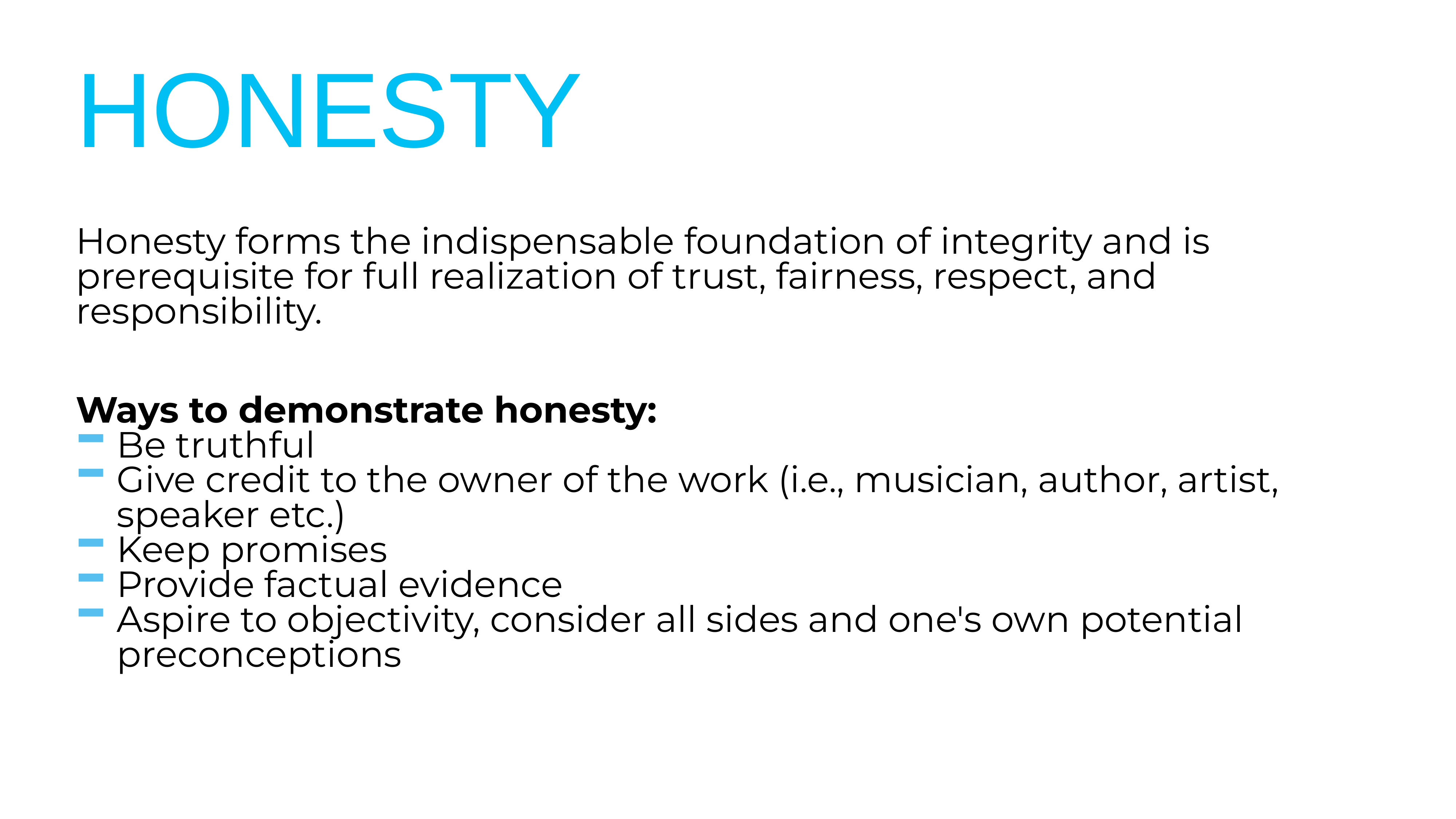

# Honesty
Honesty forms the indispensable foundation of integrity and is prerequisite for full realization of trust, fairness, respect, and responsibility.
Ways to demonstrate honesty:
Be truthful
Give credit to the owner of the work (i.e., musician, author, artist, speaker etc.)
Keep promises
Provide factual evidence
Aspire to objectivity, consider all sides and one's own potential preconceptions